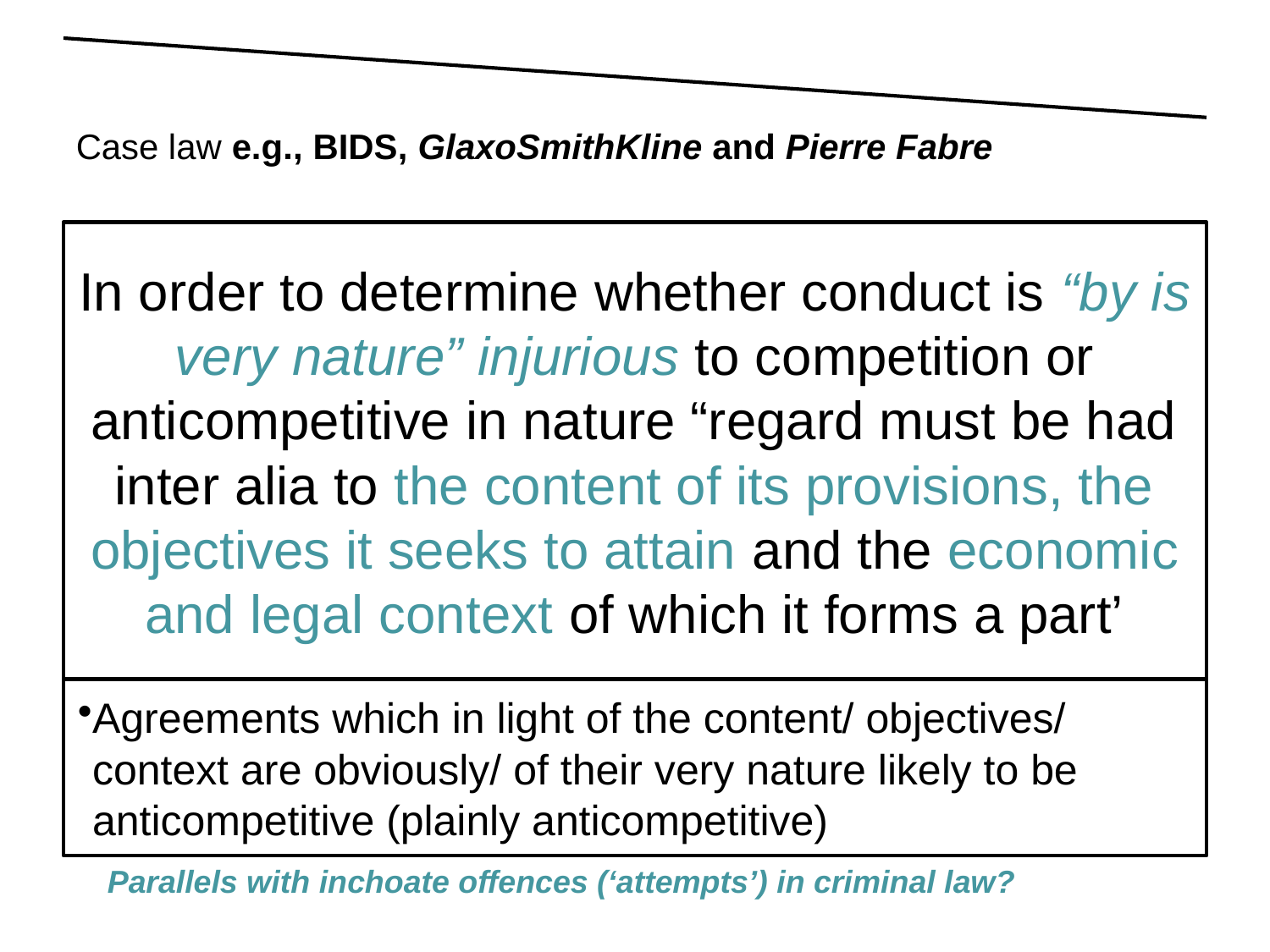

Case law e.g., BIDS, GlaxoSmithKline and Pierre Fabre
In order to determine whether conduct is “by is very nature” injurious to competition or anticompetitive in nature “regard must be had inter alia to the content of its provisions, the objectives it seeks to attain and the economic and legal context of which it forms a part’
Agreements which in light of the content/ objectives/ context are obviously/ of their very nature likely to be anticompetitive (plainly anticompetitive)
Parallels with inchoate offences (‘attempts’) in criminal law?